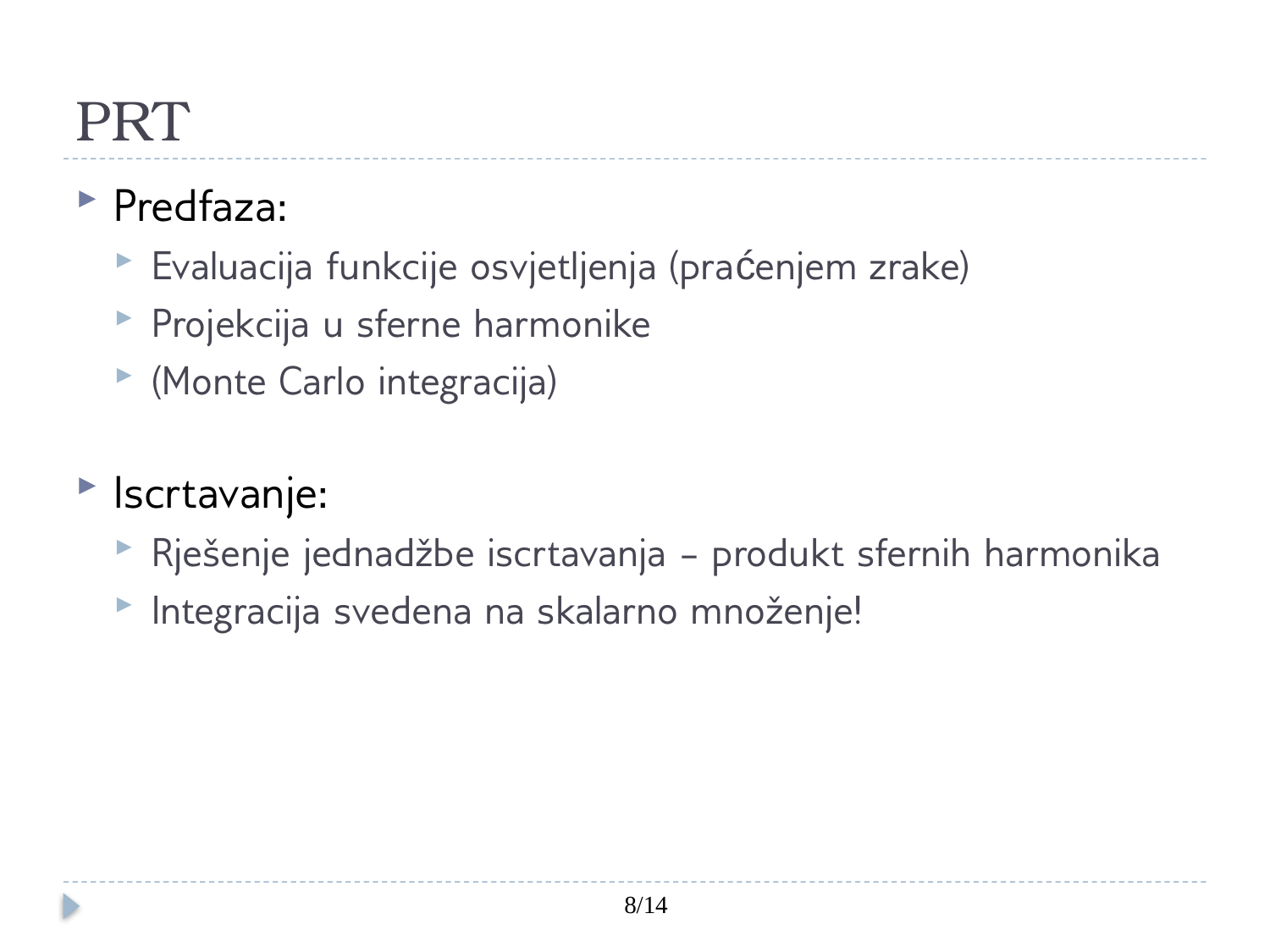

# PRT
Predfaza:
Evaluacija funkcije osvjetljenja (praćenjem zrake)
Projekcija u sferne harmonike
(Monte Carlo integracija)
Iscrtavanje:
Rješenje jednadžbe iscrtavanja – produkt sfernih harmonika
Integracija svedena na skalarno množenje!

8/14